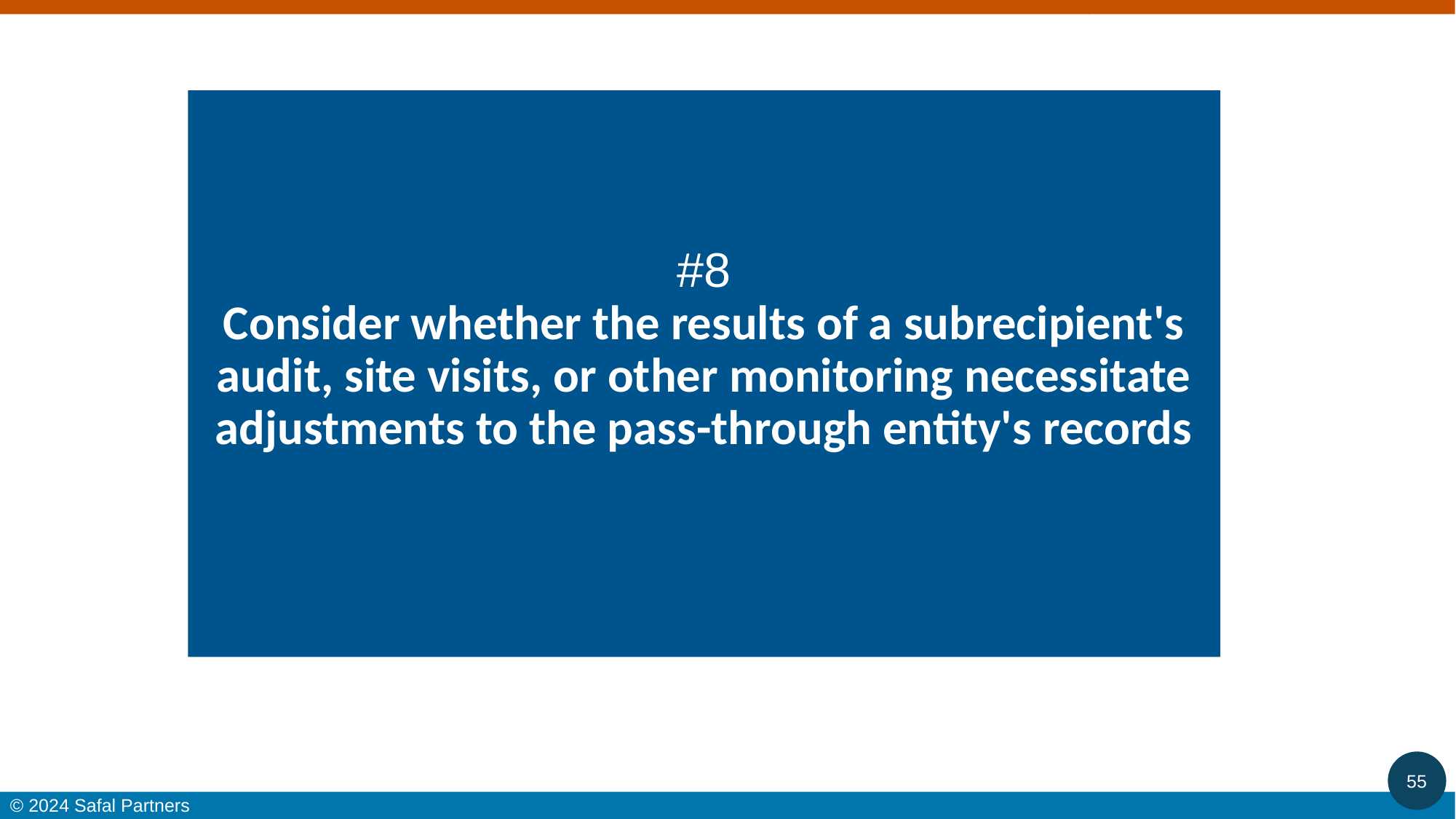

# #8 Consider whether the results of a subrecipient's audit, site visits, or other monitoring necessitate adjustments to the pass-through entity's records